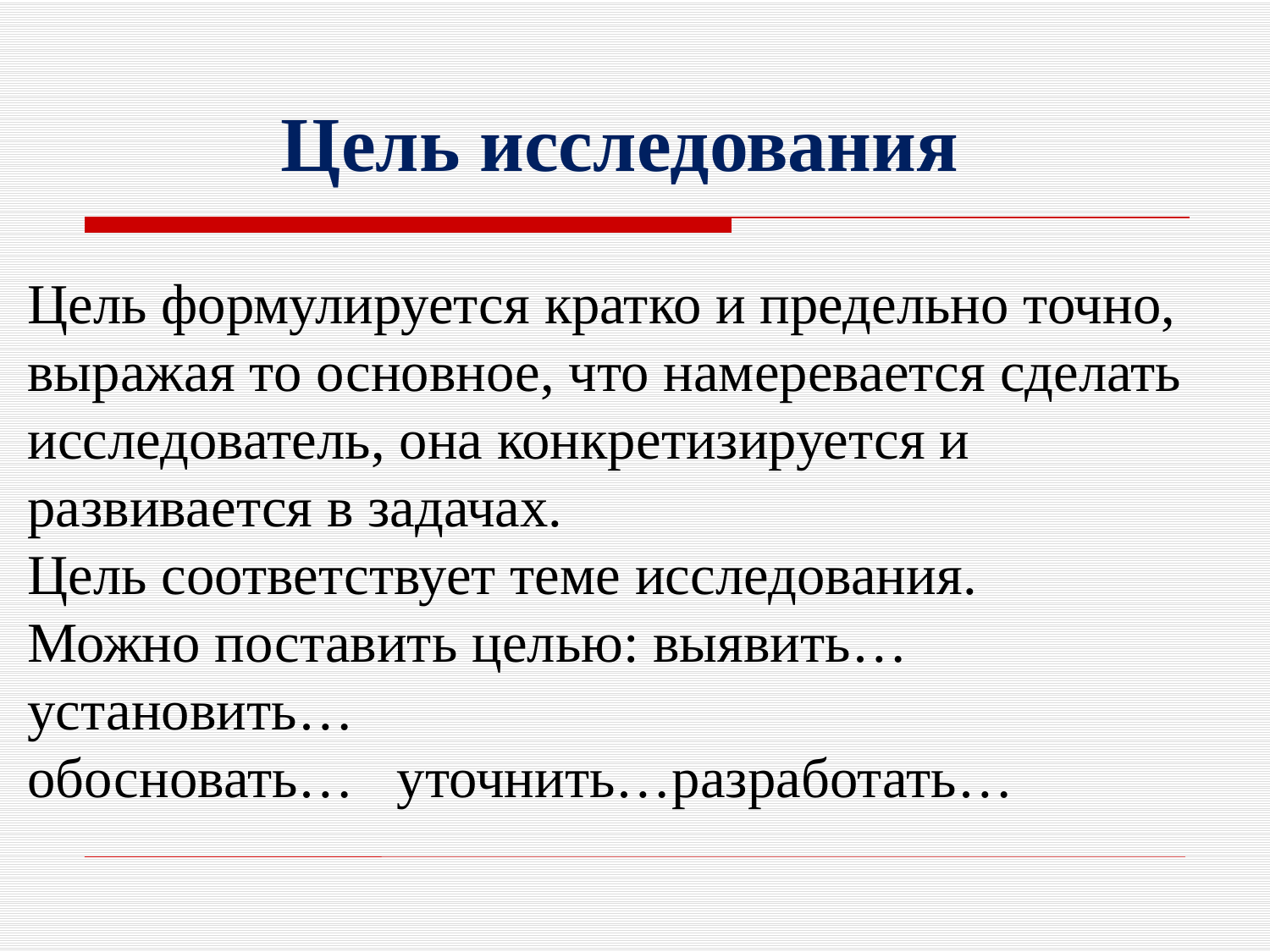

Цель исследования

Цель формулируется кратко и предельно точно, выражая то основное, что намеревается сделать исследователь, она конкретизируется и развивается в задачах.
Цель соответствует теме исследования.
Можно поставить целью: выявить…установить…
обосновать…   уточнить…разработать…